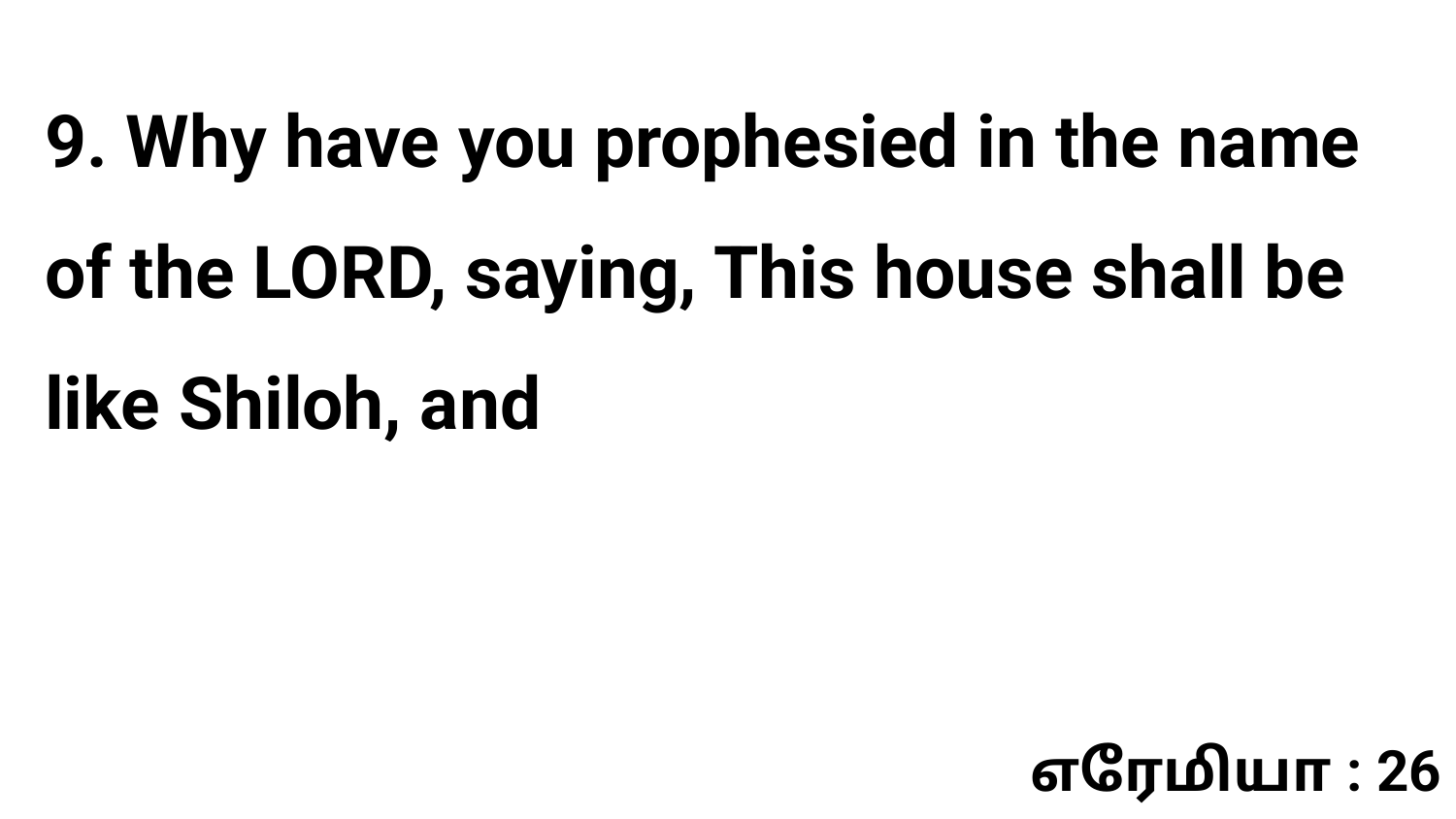

9. Why have you prophesied in the name of the LORD, saying, This house shall be like Shiloh, and
எரேமியா : 26